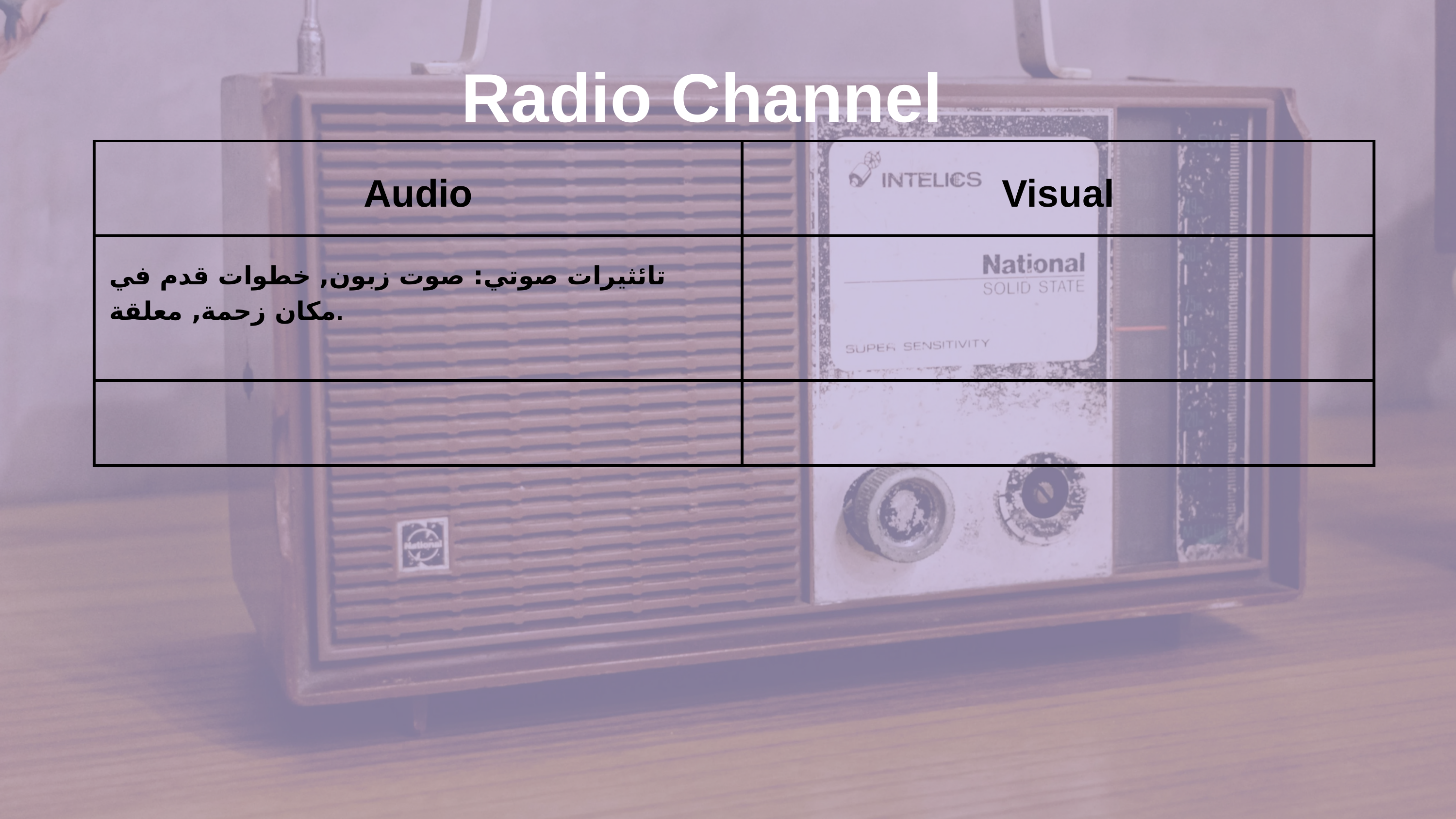

Radio Channel
| Audio | Visual |
| --- | --- |
| تائثيرات صوتي: صوت زبون, خطوات قدم في مكان زحمة, معلقة. |  |
|  |  |